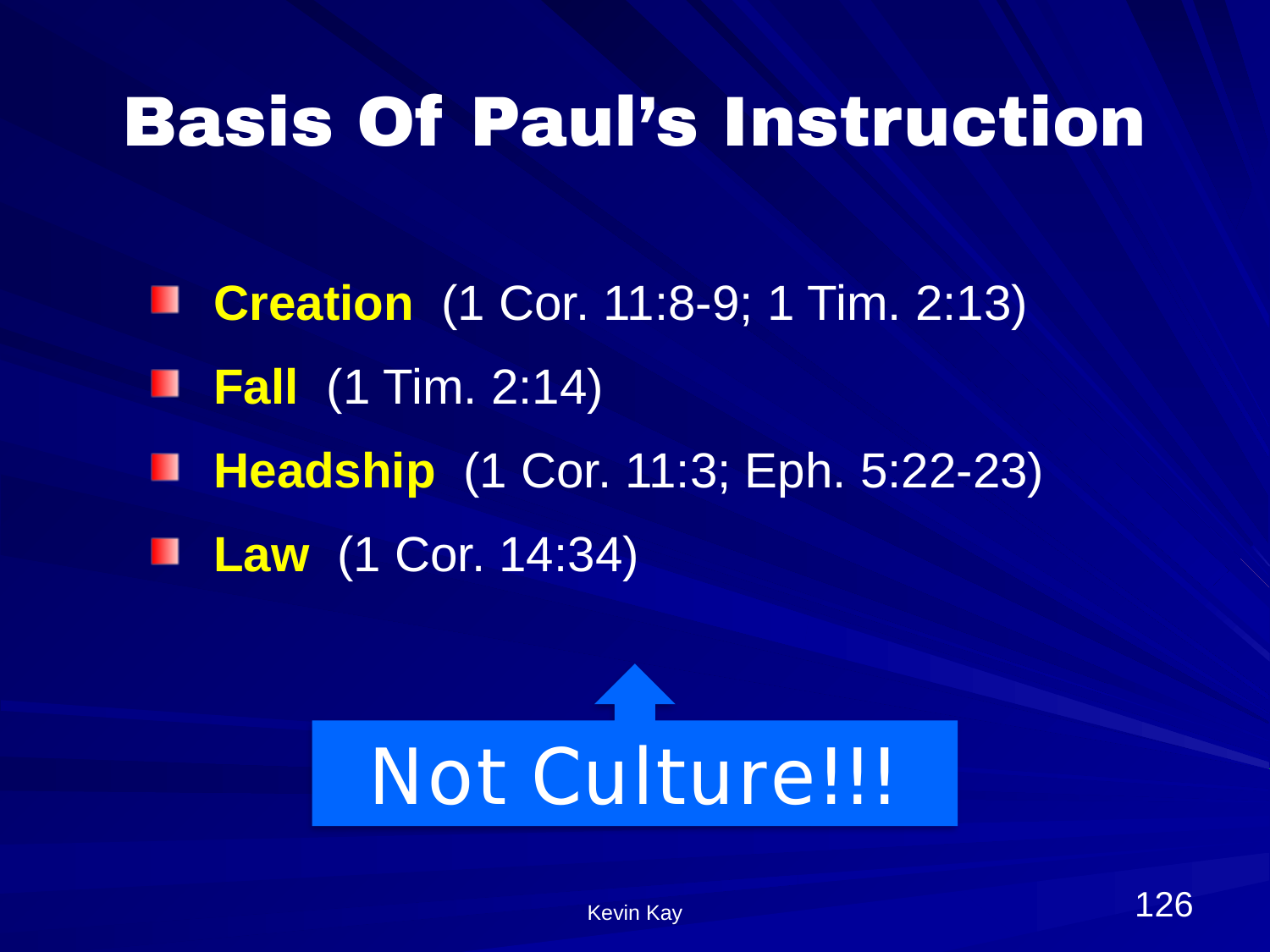

# Basis Of Paul’s Instruction
Creation  (1 Cor. 11:8-9; 1 Tim. 2:13)
Fall  (1 Tim. 2:14)
Headship  (1 Cor. 11:3; Eph. 5:22-23)
Law  (1 Cor. 14:34)
Not Culture!!!
126
Kevin Kay